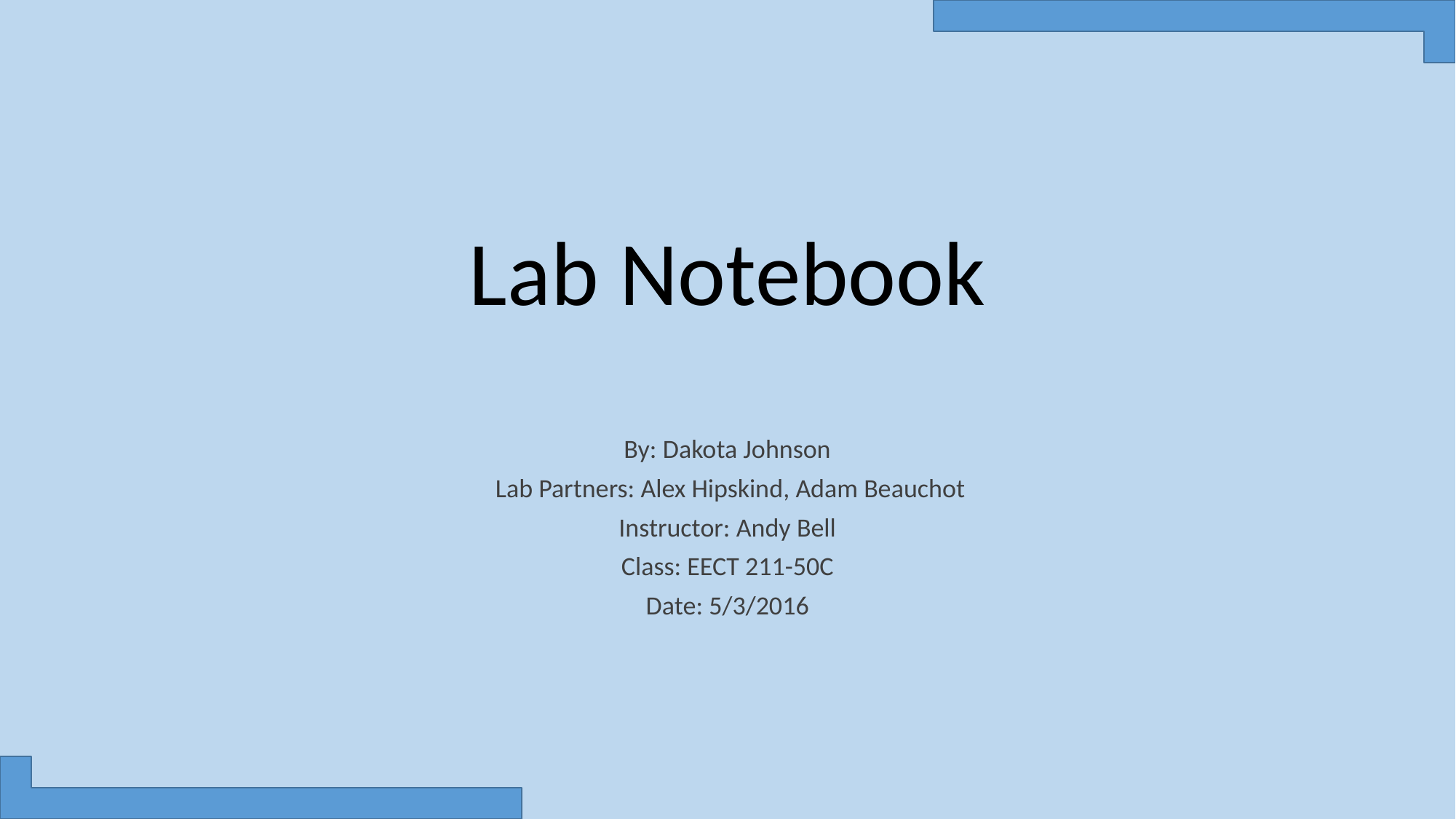

# Lab Notebook
By: Dakota Johnson
 Lab Partners: Alex Hipskind, Adam Beauchot
Instructor: Andy Bell
Class: EECT 211-50C
Date: 5/3/2016